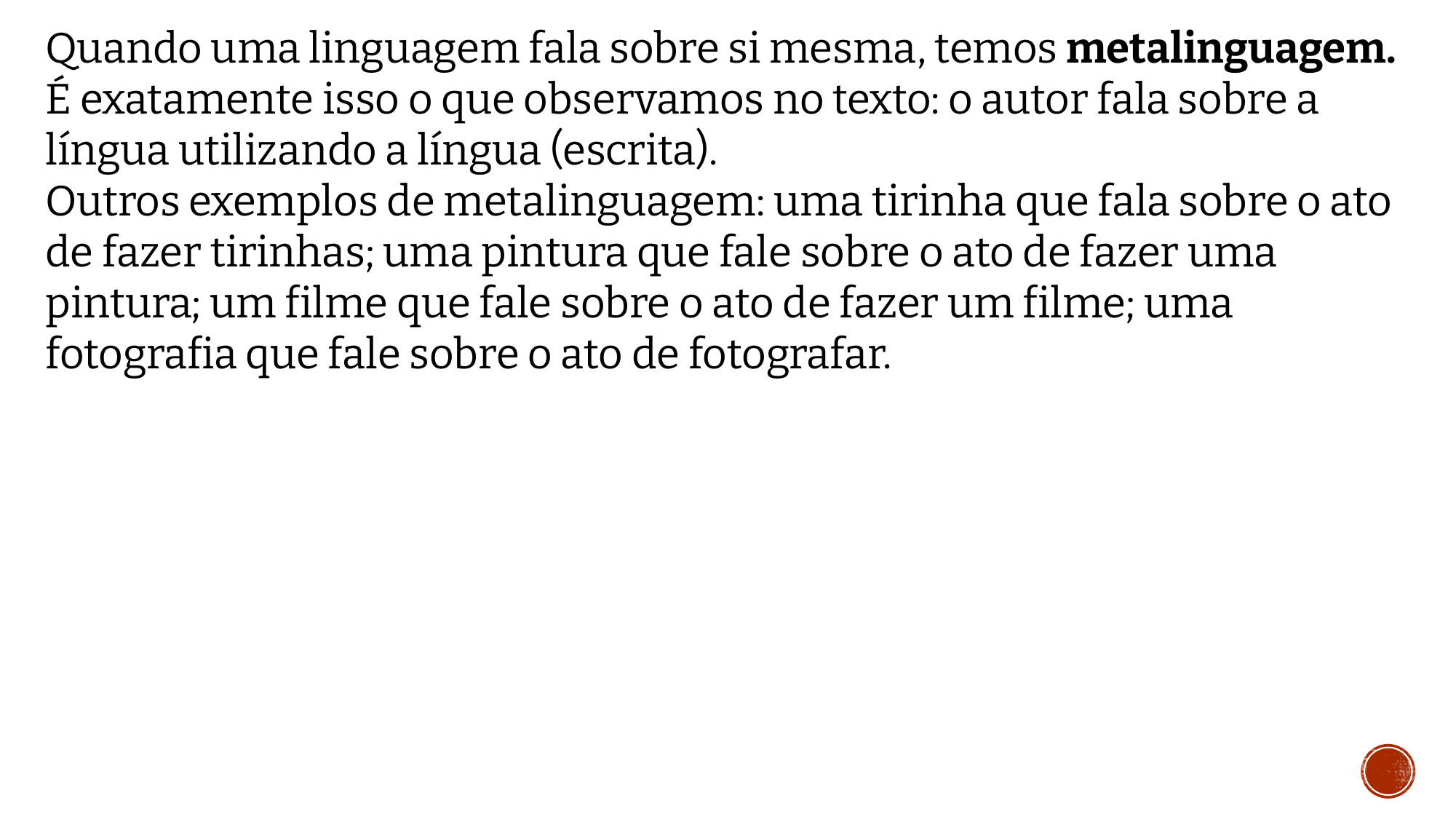

Quando uma linguagem fala sobre si mesma, temos metalinguagem. É exatamente isso o que observamos no texto: o autor fala sobre a língua utilizando a língua (escrita).
Outros exemplos de metalinguagem: uma tirinha que fala sobre o ato de fazer tirinhas; uma pintura que fale sobre o ato de fazer uma pintura; um filme que fale sobre o ato de fazer um filme; uma fotografia que fale sobre o ato de fotografar.